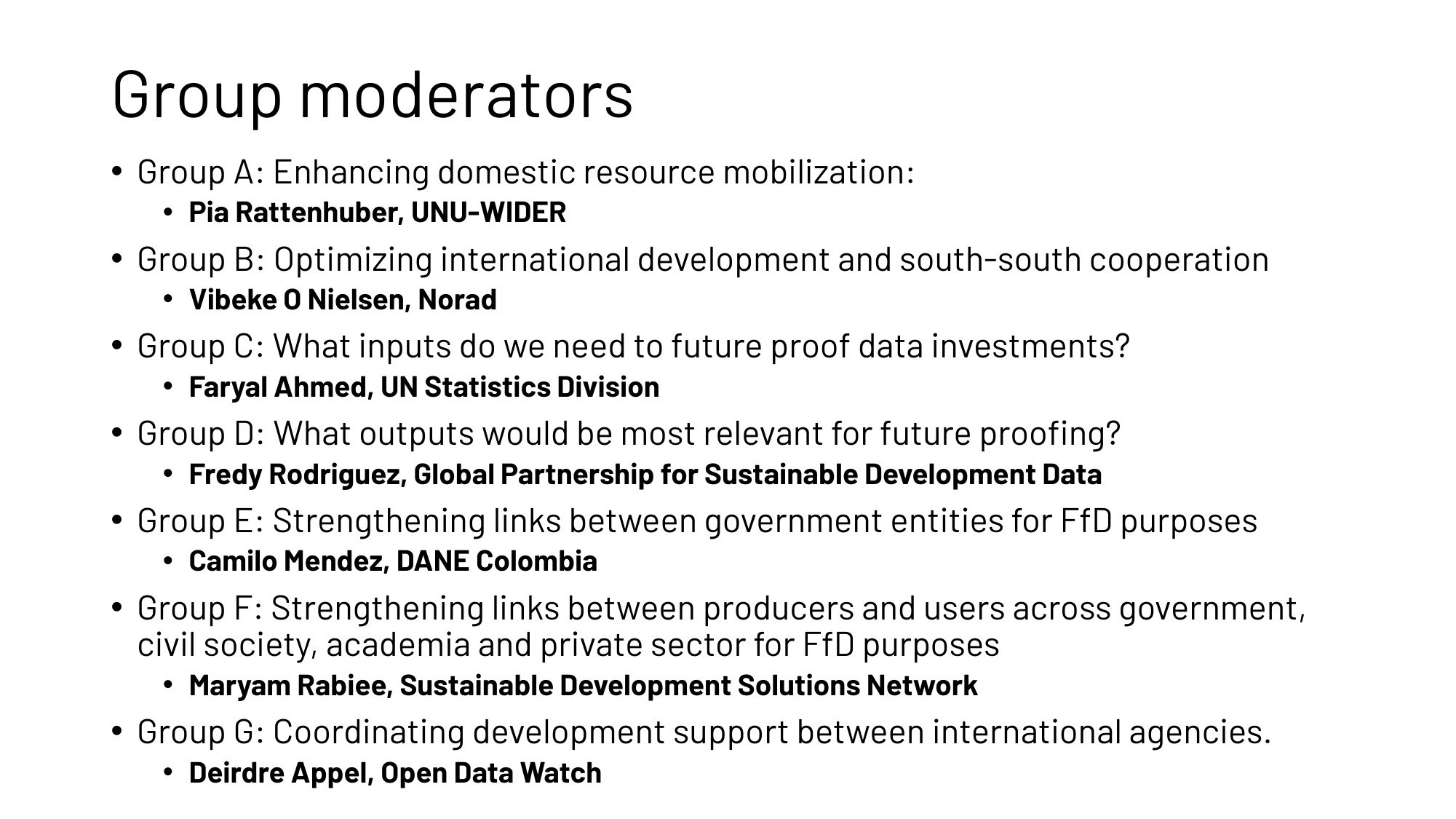

# Group moderators
Group A: Enhancing domestic resource mobilization:
Pia Rattenhuber, UNU-WIDER
Group B: Optimizing international development and south-south cooperation
Vibeke O Nielsen, Norad
Group C: What inputs do we need to future proof data investments?
Faryal Ahmed, UN Statistics Division
Group D: What outputs would be most relevant for future proofing?
Fredy Rodriguez, Global Partnership for Sustainable Development Data
Group E: Strengthening links between government entities for FfD purposes
Camilo Mendez, DANE Colombia
Group F: Strengthening links between producers and users across government, civil society, academia and private sector for FfD purposes
Maryam Rabiee, Sustainable Development Solutions Network
Group G: Coordinating development support between international agencies.
Deirdre Appel, Open Data Watch